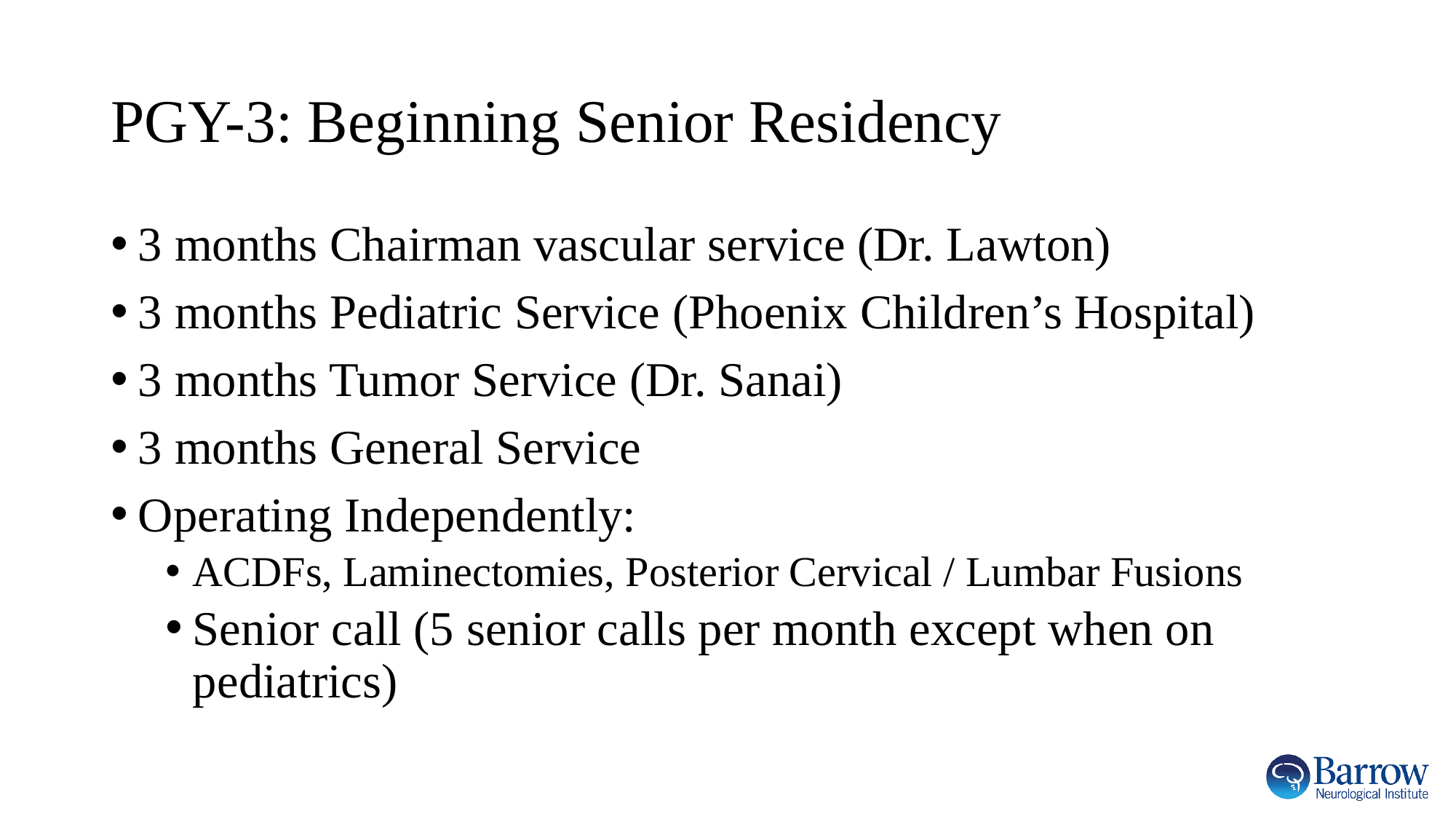

# PGY-3: Beginning Senior Residency
3 months Chairman vascular service (Dr. Lawton)
3 months Pediatric Service (Phoenix Children’s Hospital)
3 months Tumor Service (Dr. Sanai)
3 months General Service
Operating Independently:
ACDFs, Laminectomies, Posterior Cervical / Lumbar Fusions
Senior call (5 senior calls per month except when on pediatrics)